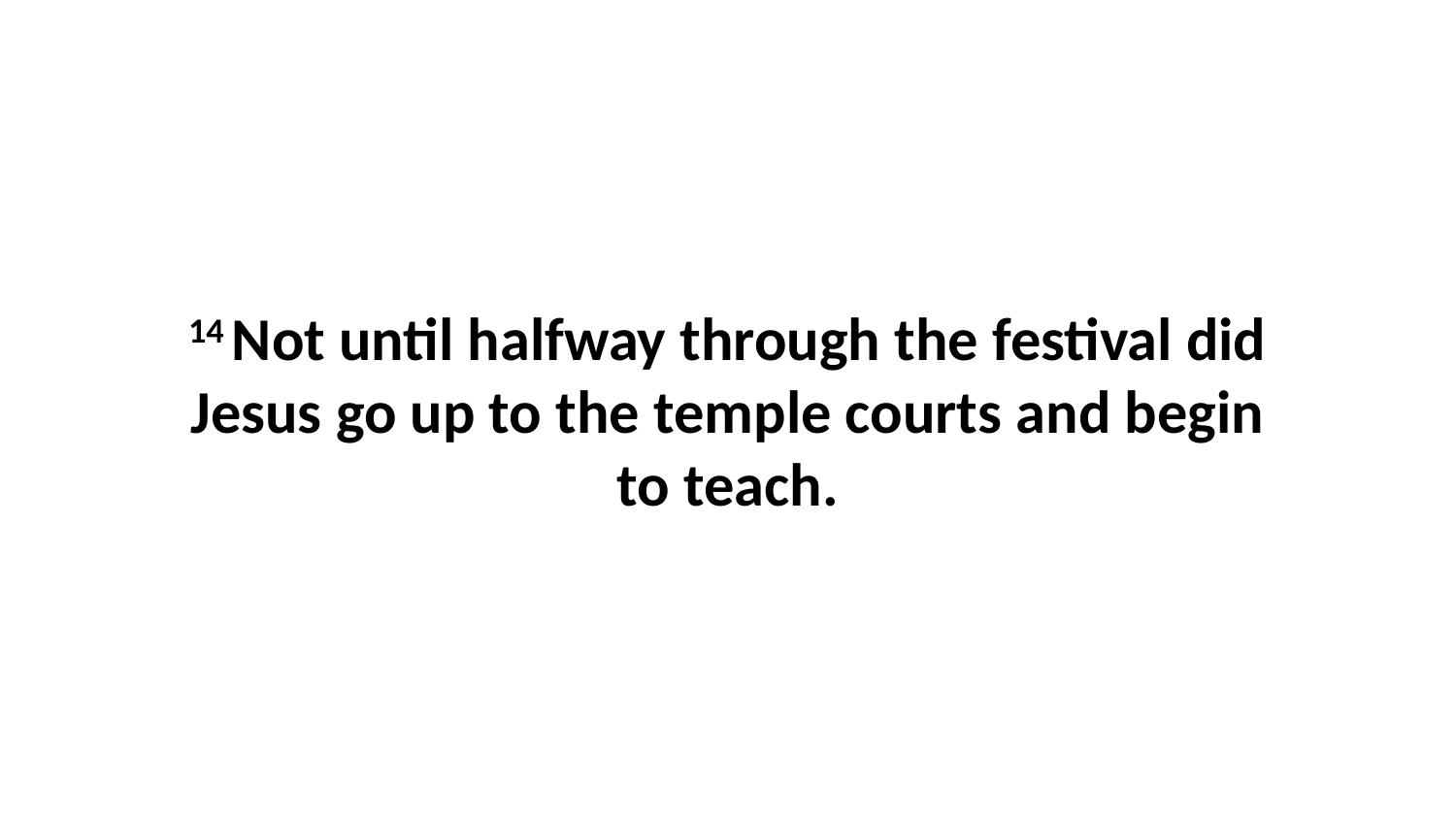

14 Not until halfway through the festival did Jesus go up to the temple courts and begin to teach.